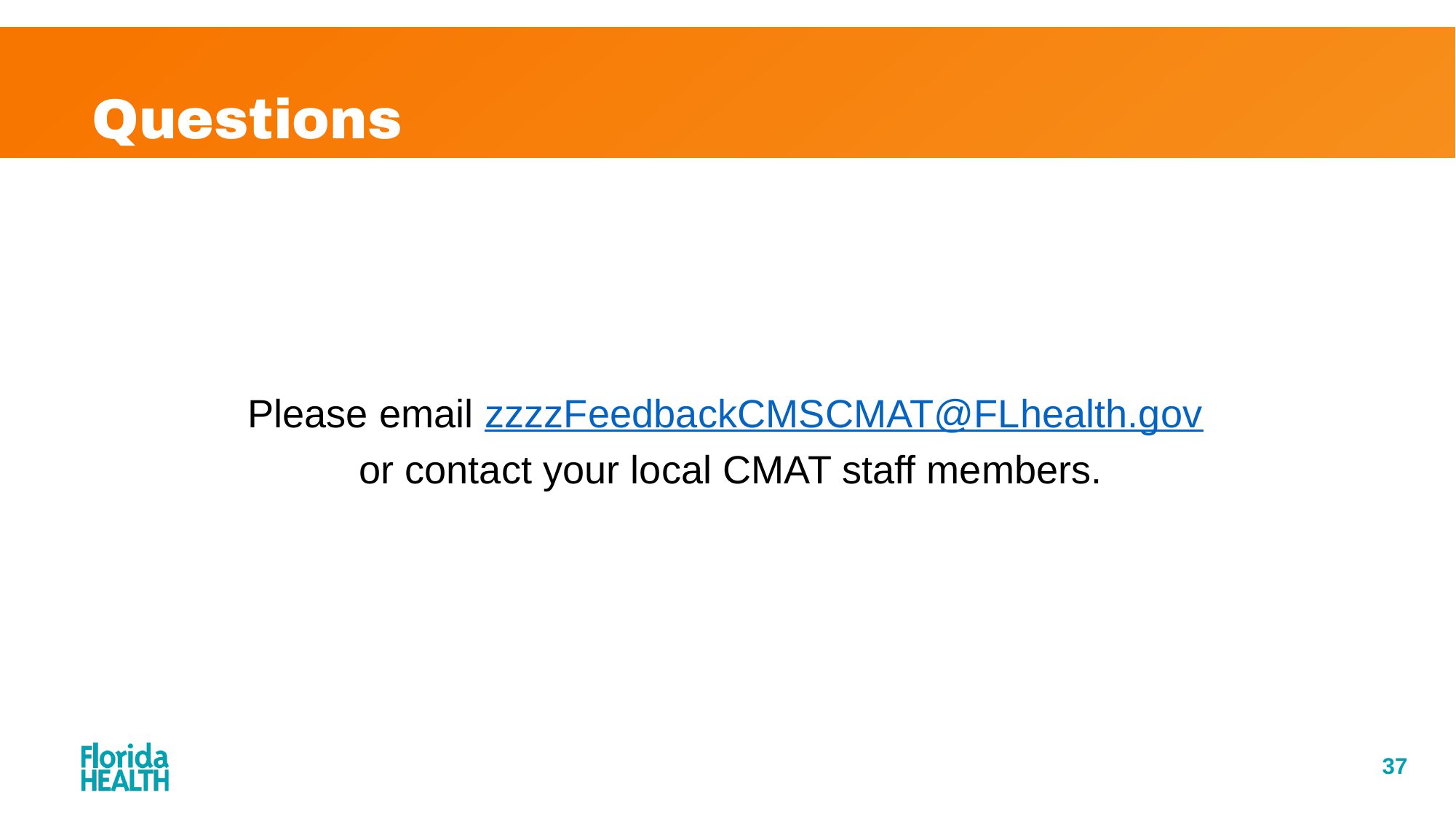

# Questions

Please email zzzzFeedbackCMSCMAT@FLhealth.gov
or contact your local CMAT staff members.